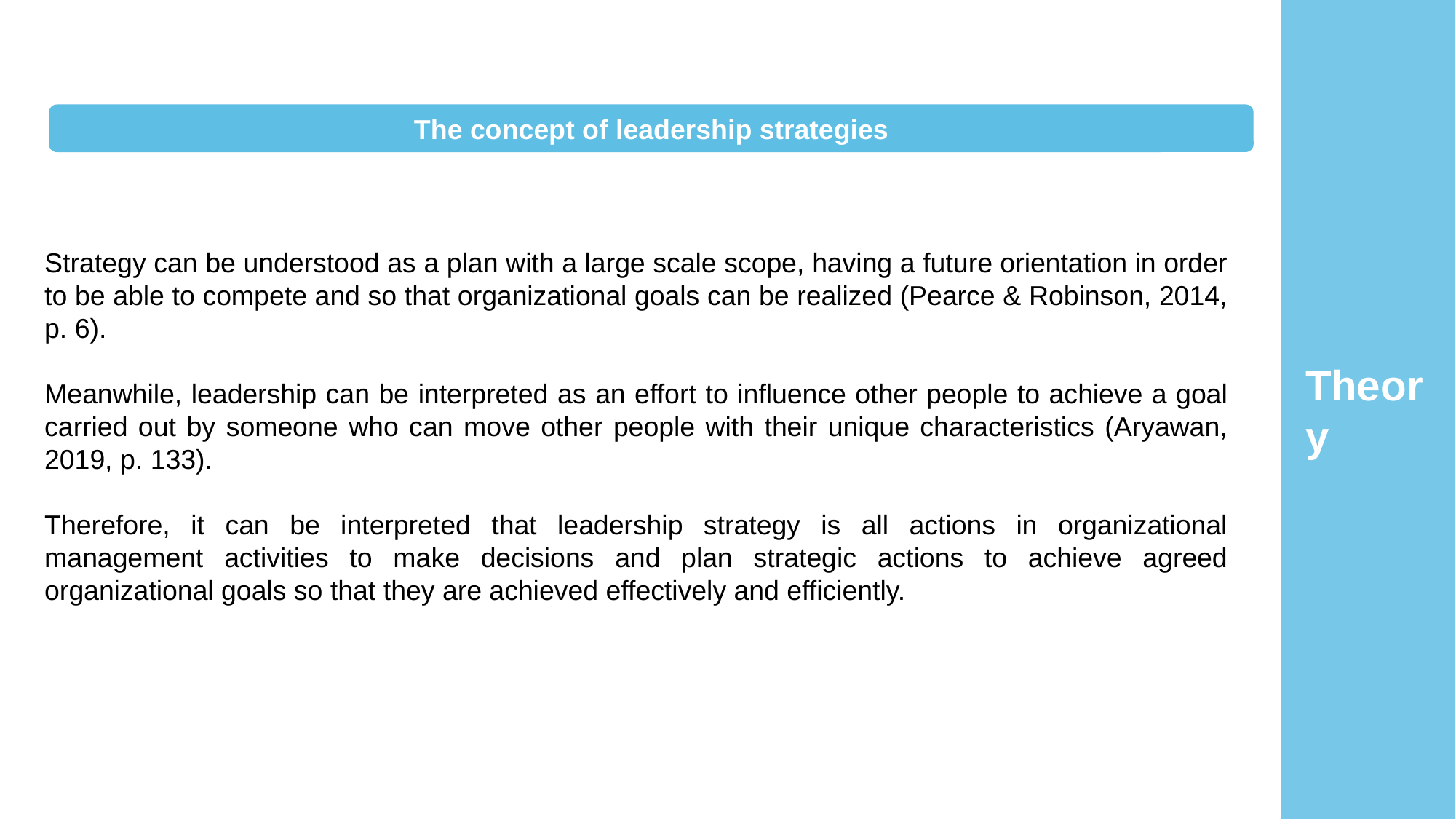

The concept of leadership strategies

Strategy can be understood as a plan with a large scale scope, having a future orientation in order to be able to compete and so that organizational goals can be realized (Pearce & Robinson, 2014, p. 6).

Meanwhile, leadership can be interpreted as an effort to influence other people to achieve a goal carried out by someone who can move other people with their unique characteristics (Aryawan, 2019, p. 133).

Therefore, it can be interpreted that leadership strategy is all actions in organizational management activities to make decisions and plan strategic actions to achieve agreed organizational goals so that they are achieved effectively and efficiently.
Theory